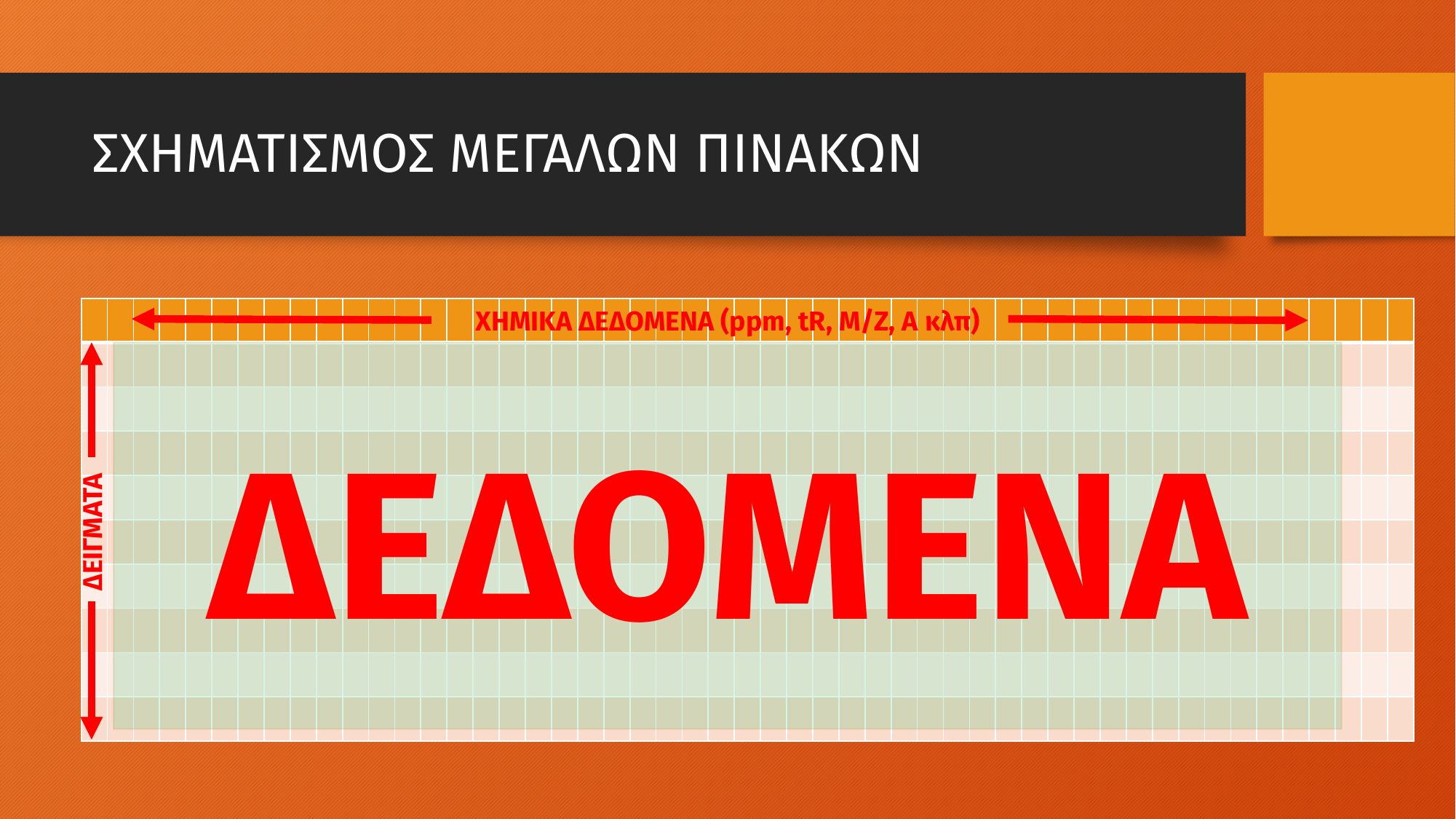

# ΣΧΗΜΑΤΙΣΜΟΣ ΜΕΓΑΛΩΝ ΠΙΝΑΚΩΝ
|  |  |  |  |  |  |  |  |  |  |  |  |  |  |  |  |  |  |  |  |  |  |  |  |  |  |  |  |  |  |  |  |  |  |  |  |  |  |  |  |  |  |  |  |  |  |  |  |  |  |  |
| --- | --- | --- | --- | --- | --- | --- | --- | --- | --- | --- | --- | --- | --- | --- | --- | --- | --- | --- | --- | --- | --- | --- | --- | --- | --- | --- | --- | --- | --- | --- | --- | --- | --- | --- | --- | --- | --- | --- | --- | --- | --- | --- | --- | --- | --- | --- | --- | --- | --- | --- |
|  |  |  |  |  |  |  |  |  |  |  |  |  |  |  |  |  |  |  |  |  |  |  |  |  |  |  |  |  |  |  |  |  |  |  |  |  |  |  |  |  |  |  |  |  |  |  |  |  |  |  |
|  |  |  |  |  |  |  |  |  |  |  |  |  |  |  |  |  |  |  |  |  |  |  |  |  |  |  |  |  |  |  |  |  |  |  |  |  |  |  |  |  |  |  |  |  |  |  |  |  |  |  |
|  |  |  |  |  |  |  |  |  |  |  |  |  |  |  |  |  |  |  |  |  |  |  |  |  |  |  |  |  |  |  |  |  |  |  |  |  |  |  |  |  |  |  |  |  |  |  |  |  |  |  |
|  |  |  |  |  |  |  |  |  |  |  |  |  |  |  |  |  |  |  |  |  |  |  |  |  |  |  |  |  |  |  |  |  |  |  |  |  |  |  |  |  |  |  |  |  |  |  |  |  |  |  |
|  |  |  |  |  |  |  |  |  |  |  |  |  |  |  |  |  |  |  |  |  |  |  |  |  |  |  |  |  |  |  |  |  |  |  |  |  |  |  |  |  |  |  |  |  |  |  |  |  |  |  |
|  |  |  |  |  |  |  |  |  |  |  |  |  |  |  |  |  |  |  |  |  |  |  |  |  |  |  |  |  |  |  |  |  |  |  |  |  |  |  |  |  |  |  |  |  |  |  |  |  |  |  |
|  |  |  |  |  |  |  |  |  |  |  |  |  |  |  |  |  |  |  |  |  |  |  |  |  |  |  |  |  |  |  |  |  |  |  |  |  |  |  |  |  |  |  |  |  |  |  |  |  |  |  |
|  |  |  |  |  |  |  |  |  |  |  |  |  |  |  |  |  |  |  |  |  |  |  |  |  |  |  |  |  |  |  |  |  |  |  |  |  |  |  |  |  |  |  |  |  |  |  |  |  |  |  |
|  |  |  |  |  |  |  |  |  |  |  |  |  |  |  |  |  |  |  |  |  |  |  |  |  |  |  |  |  |  |  |  |  |  |  |  |  |  |  |  |  |  |  |  |  |  |  |  |  |  |  |
ΧΗΜΙΚΑ ΔΕΔΟΜΕΝΑ (ppm, tR, M/Z, A κλπ)
ΔΕΔΟΜΕΝΑ
ΔΕΙΓΜΑΤΑ